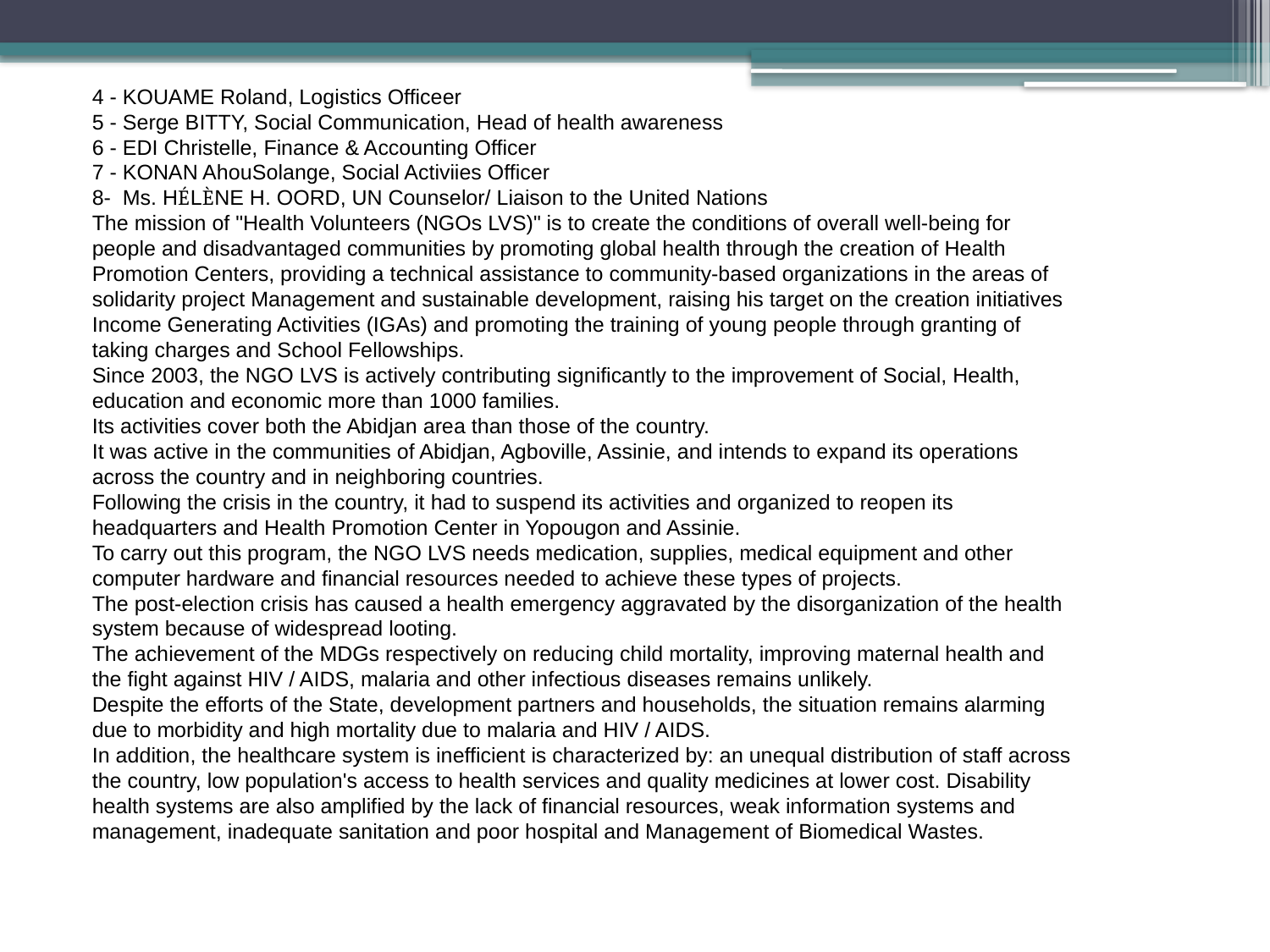

4 - KOUAME Roland, Logistics Officeer
5 - Serge BITTY, Social Communication, Head of health awareness
6 - EDI Christelle, Finance & Accounting Officer
7 - KONAN AhouSolange, Social Activiies Officer
8-  Ms. HÉLÈNE H. OORD, UN Counselor/ Liaison to the United Nations
The mission of "Health Volunteers (NGOs LVS)" is to create the conditions of overall well-being for people and disadvantaged communities by promoting global health through the creation of Health Promotion Centers, providing a technical assistance to community-based organizations in the areas of solidarity project Management and sustainable development, raising his target on the creation initiatives Income Generating Activities (IGAs) and promoting the training of young people through granting of taking charges and School Fellowships.
Since 2003, the NGO LVS is actively contributing significantly to the improvement of Social, Health, education and economic more than 1000 families.
Its activities cover both the Abidjan area than those of the country.
It was active in the communities of Abidjan, Agboville, Assinie, and intends to expand its operations across the country and in neighboring countries.
Following the crisis in the country, it had to suspend its activities and organized to reopen its headquarters and Health Promotion Center in Yopougon and Assinie.
To carry out this program, the NGO LVS needs medication, supplies, medical equipment and other computer hardware and financial resources needed to achieve these types of projects.
The post-election crisis has caused a health emergency aggravated by the disorganization of the health system because of widespread looting.
The achievement of the MDGs respectively on reducing child mortality, improving maternal health and the fight against HIV / AIDS, malaria and other infectious diseases remains unlikely.
Despite the efforts of the State, development partners and households, the situation remains alarming due to morbidity and high mortality due to malaria and HIV / AIDS.
In addition, the healthcare system is inefficient is characterized by: an unequal distribution of staff across the country, low population's access to health services and quality medicines at lower cost. Disability health systems are also amplified by the lack of financial resources, weak information systems and management, inadequate sanitation and poor hospital and Management of Biomedical Wastes.